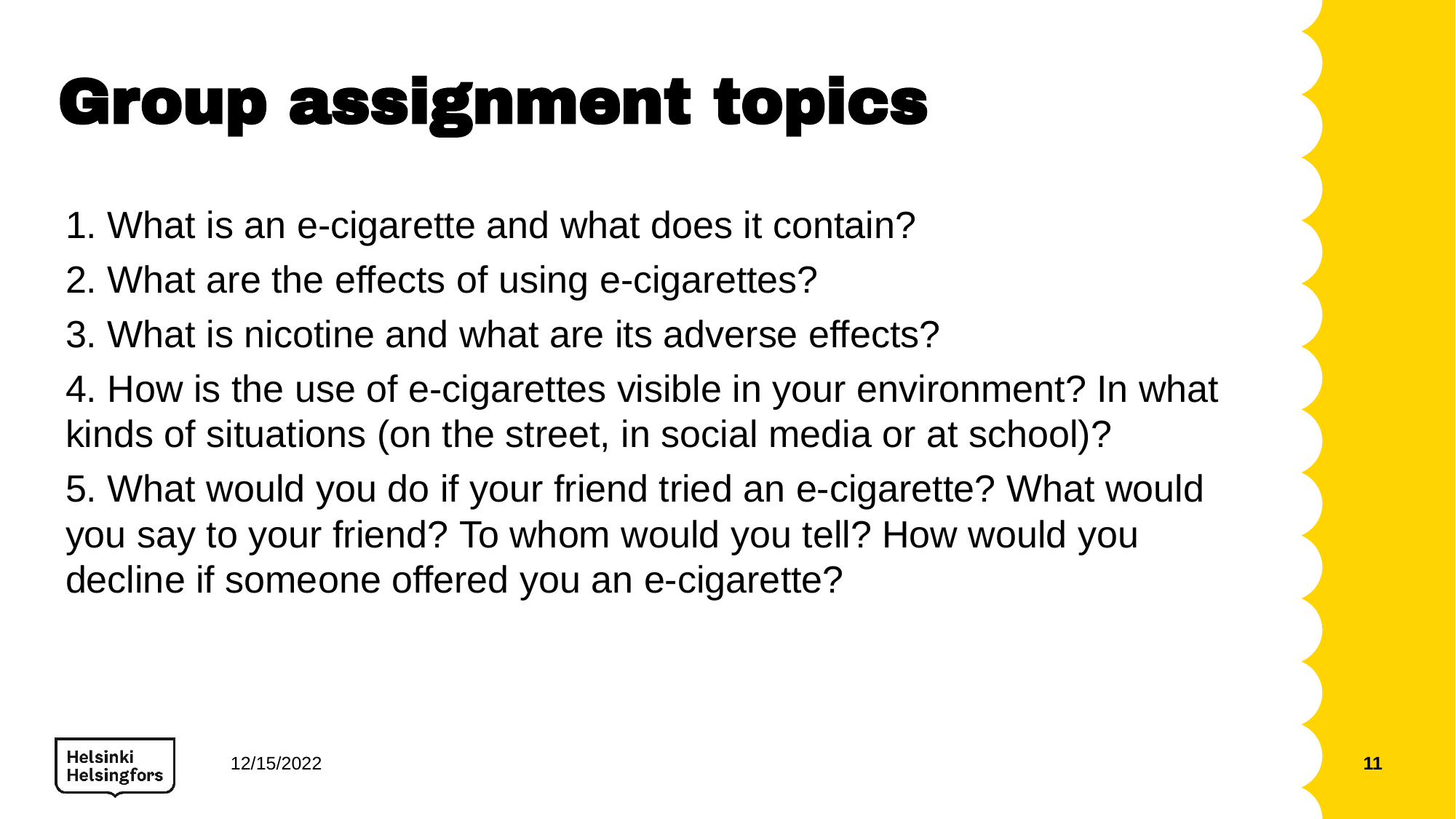

# Group assignment topics
1. What is an e-cigarette and what does it contain?
2. What are the effects of using e-cigarettes?
3. What is nicotine and what are its adverse effects?
4. How is the use of e-cigarettes visible in your environment? In what kinds of situations (on the street, in social media or at school)?
5. What would you do if your friend tried an e-cigarette? What would you say to your friend? To whom would you tell? How would you decline if someone offered you an e-cigarette?
12/15/2022
11